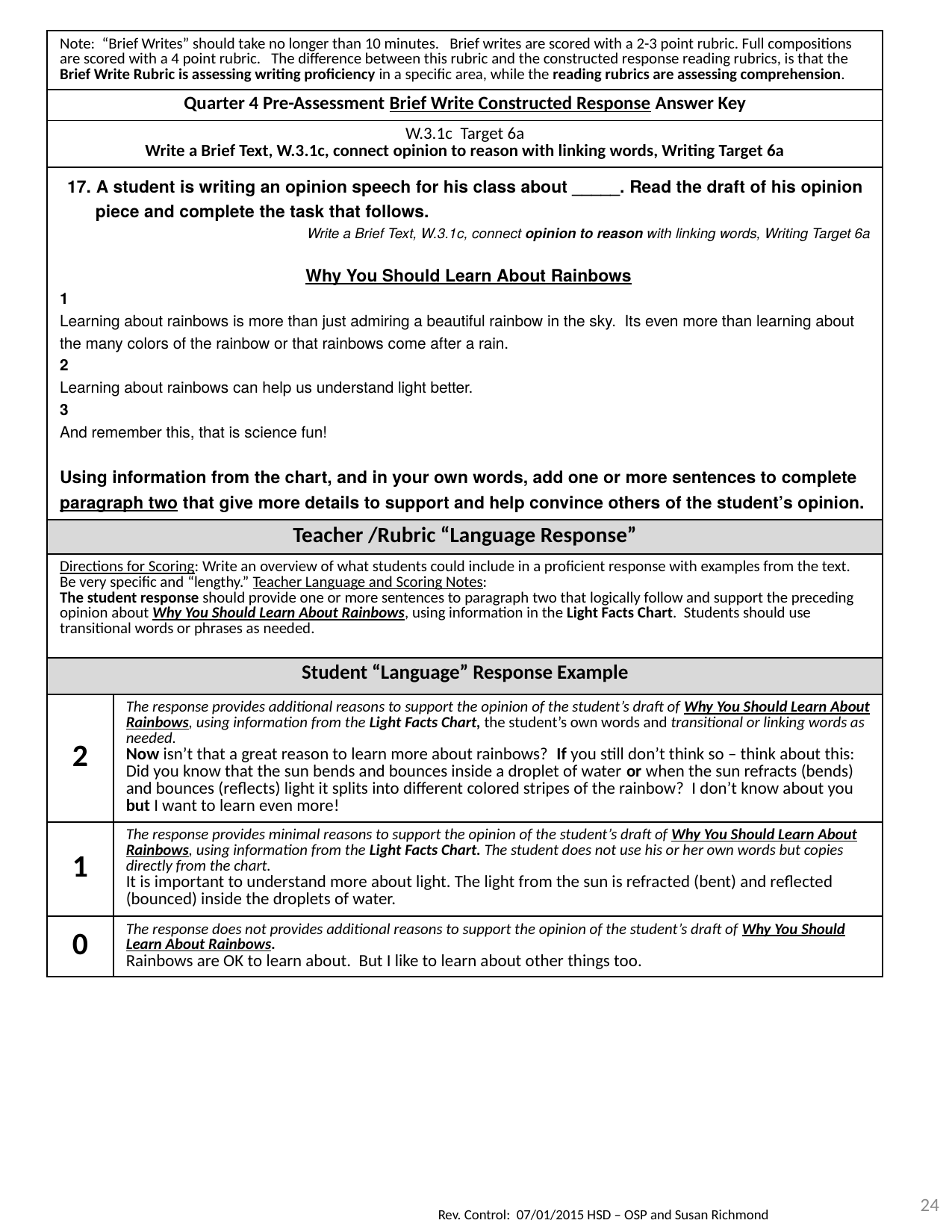

| Note: “Brief Writes” should take no longer than 10 minutes. Brief writes are scored with a 2-3 point rubric. Full compositions are scored with a 4 point rubric. The difference between this rubric and the constructed response reading rubrics, is that the Brief Write Rubric is assessing writing proficiency in a specific area, while the reading rubrics are assessing comprehension. |  |
| --- | --- |
| Quarter 4 Pre-Assessment Brief Write Constructed Response Answer Key |  |
| W.3.1c Target 6a Write a Brief Text, W.3.1c, connect opinion to reason with linking words, Writing Target 6a |  |
| 17. A student is writing an opinion speech for his class about \_\_\_\_\_. Read the draft of his opinion piece and complete the task that follows. Write a Brief Text, W.3.1c, connect opinion to reason with linking words, Writing Target 6a Why You Should Learn About Rainbows 1 Learning about rainbows is more than just admiring a beautiful rainbow in the sky. Its even more than learning about the many colors of the rainbow or that rainbows come after a rain. 2 Learning about rainbows can help us understand light better. 3 And remember this, that is science fun! Using information from the chart, and in your own words, add one or more sentences to complete paragraph two that give more details to support and help convince others of the student’s opinion. |  |
| Teacher /Rubric “Language Response” |  |
| Directions for Scoring: Write an overview of what students could include in a proficient response with examples from the text. Be very specific and “lengthy.” Teacher Language and Scoring Notes: The student response should provide one or more sentences to paragraph two that logically follow and support the preceding opinion about Why You Should Learn About Rainbows, using information in the Light Facts Chart. Students should use transitional words or phrases as needed. |  |
| Student “Language” Response Example |  |
| 2 | The response provides additional reasons to support the opinion of the student’s draft of Why You Should Learn About Rainbows, using information from the Light Facts Chart, the student’s own words and transitional or linking words as needed. Now isn’t that a great reason to learn more about rainbows? If you still don’t think so – think about this: Did you know that the sun bends and bounces inside a droplet of water or when the sun refracts (bends) and bounces (reflects) light it splits into different colored stripes of the rainbow? I don’t know about you but I want to learn even more! |
| 1 | The response provides minimal reasons to support the opinion of the student’s draft of Why You Should Learn About Rainbows, using information from the Light Facts Chart. The student does not use his or her own words but copies directly from the chart. It is important to understand more about light. The light from the sun is refracted (bent) and reflected (bounced) inside the droplets of water. |
| 0 | The response does not provides additional reasons to support the opinion of the student’s draft of Why You Should Learn About Rainbows. Rainbows are OK to learn about. But I like to learn about other things too. |
24